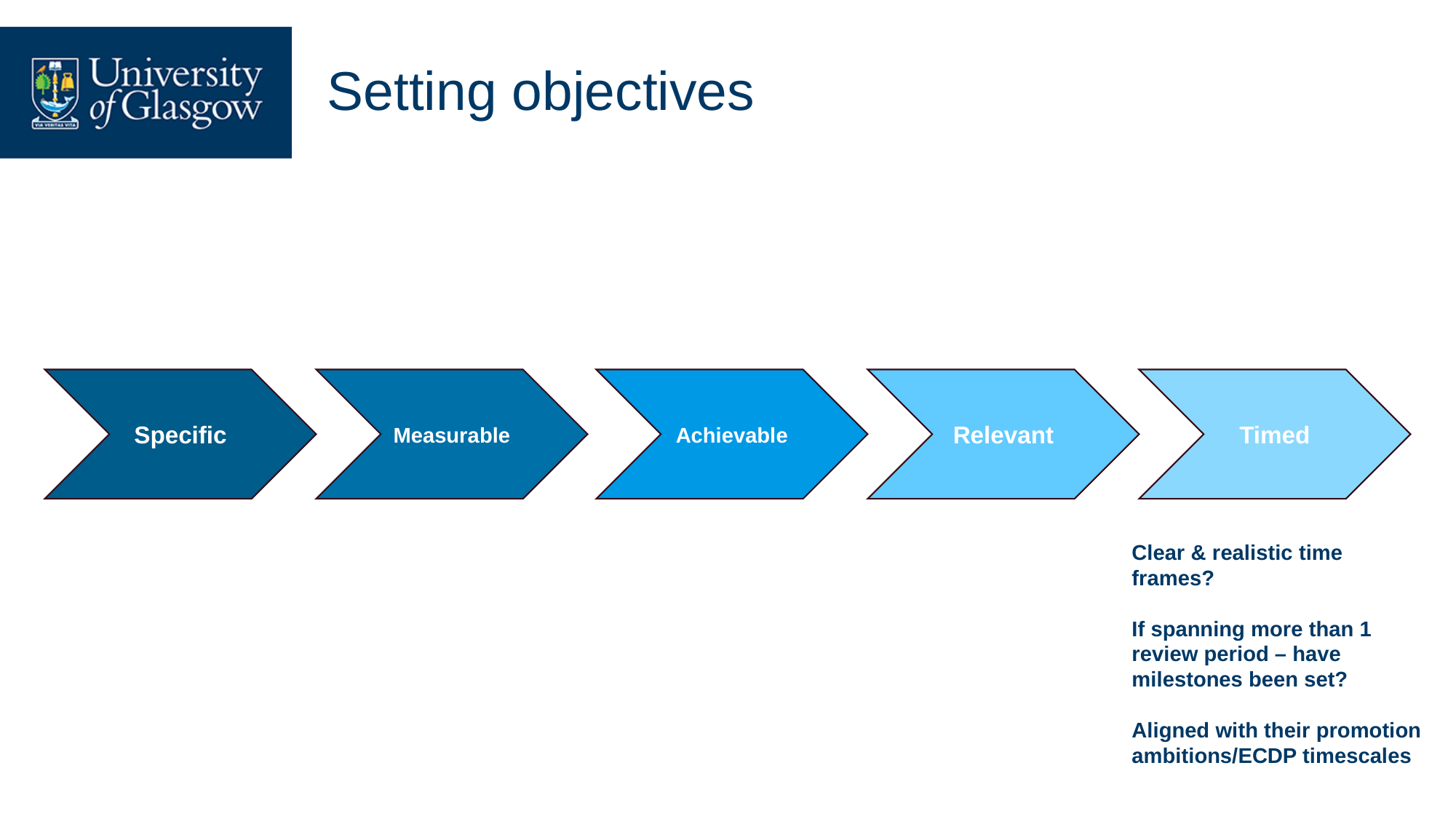

# Setting objectives
Specific
Measurable
Achievable
Relevant
Timed
Clear & realistic time frames?

If spanning more than 1 review period – have milestones been set?

Aligned with their promotion ambitions/ECDP timescales